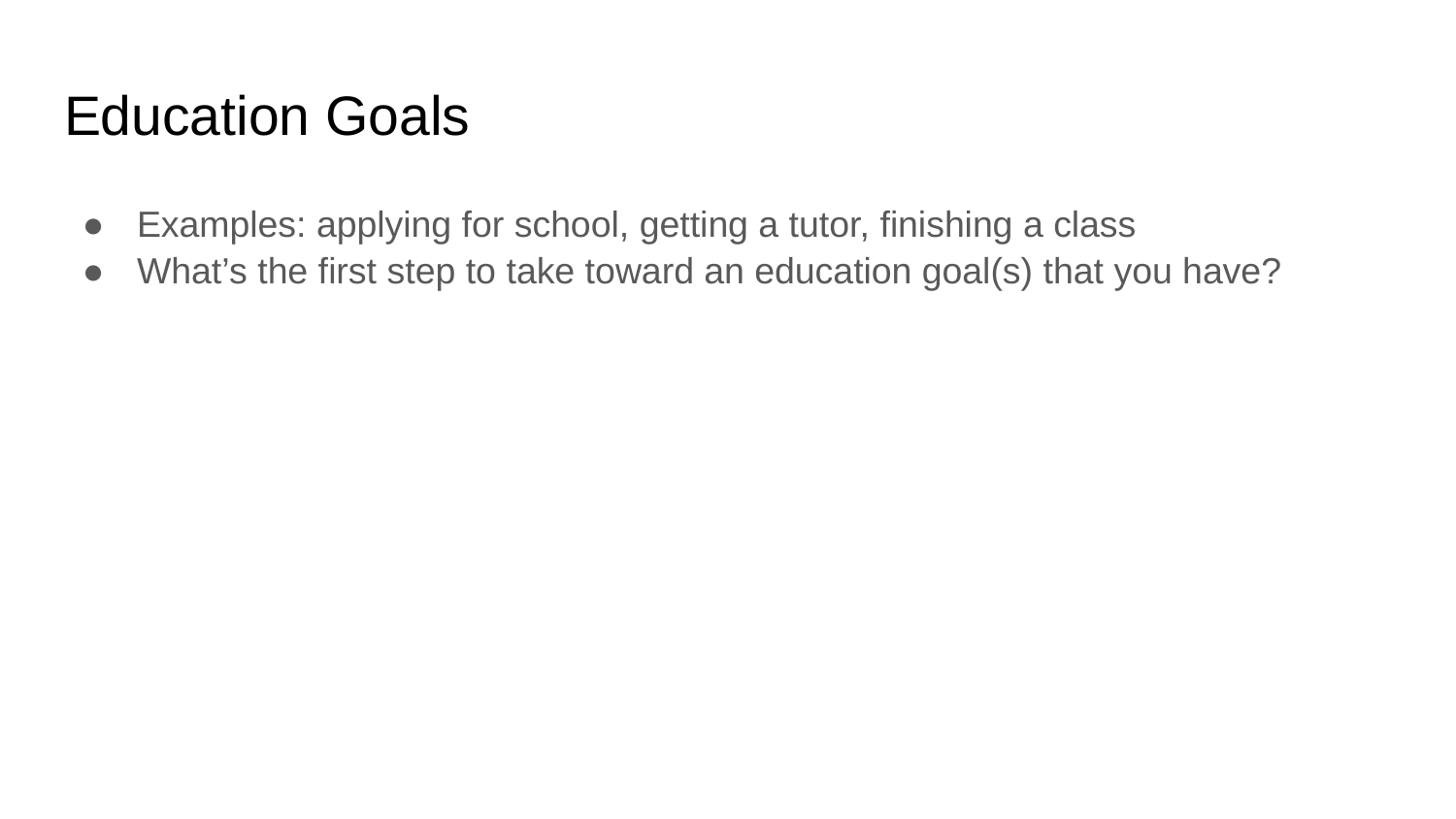

# Education Goals
Examples: applying for school, getting a tutor, finishing a class
What’s the first step to take toward an education goal(s) that you have?